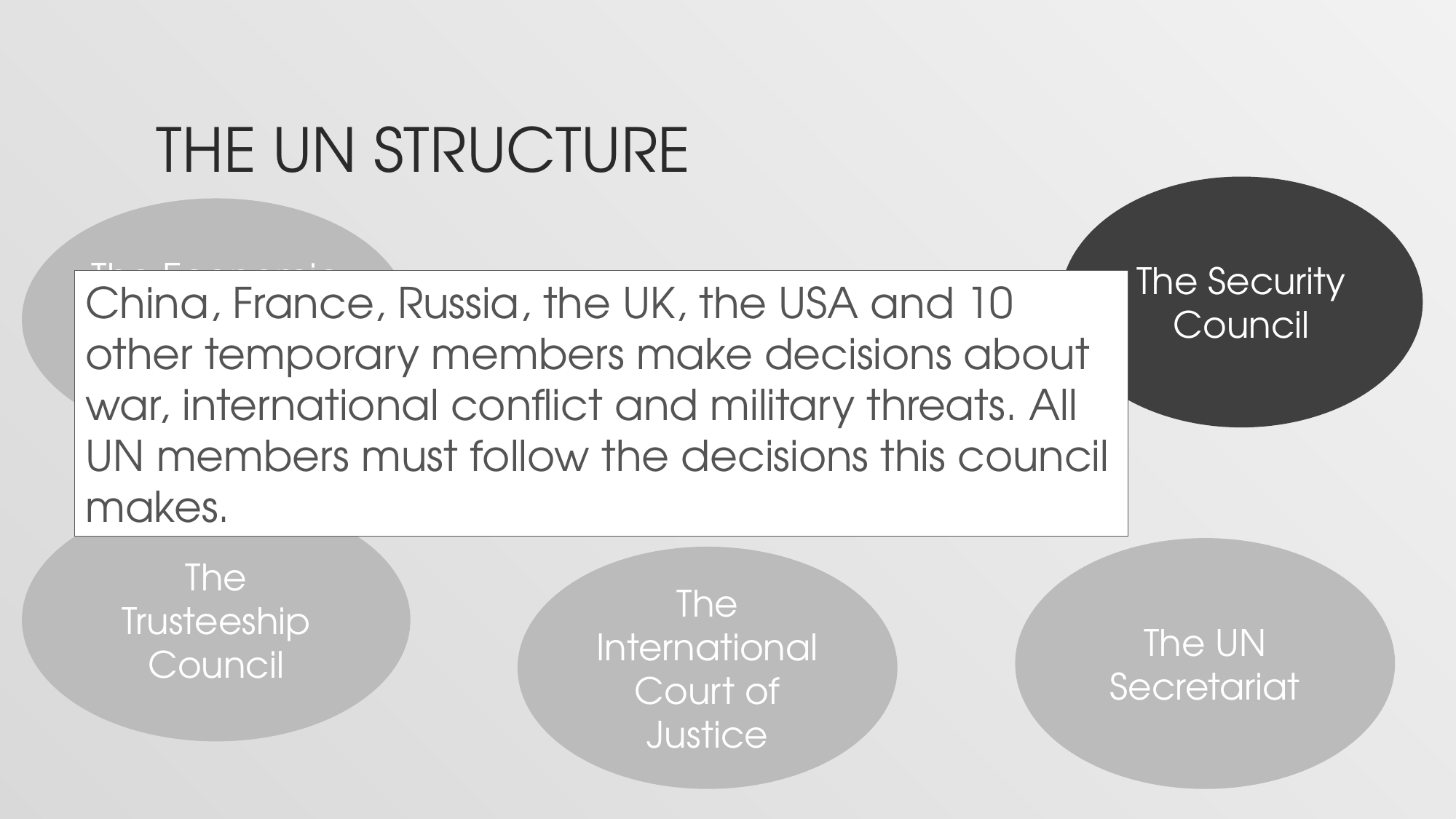

# The UN Structure
The Security Council
The Economic and Social Council
China, France, Russia, the UK, the USA and 10 other temporary members make decisions about war, international conflict and military threats. All UN members must follow the decisions this council makes.
The General Assembly
The Trusteeship Council
The UN Secretariat
The International Court of Justice